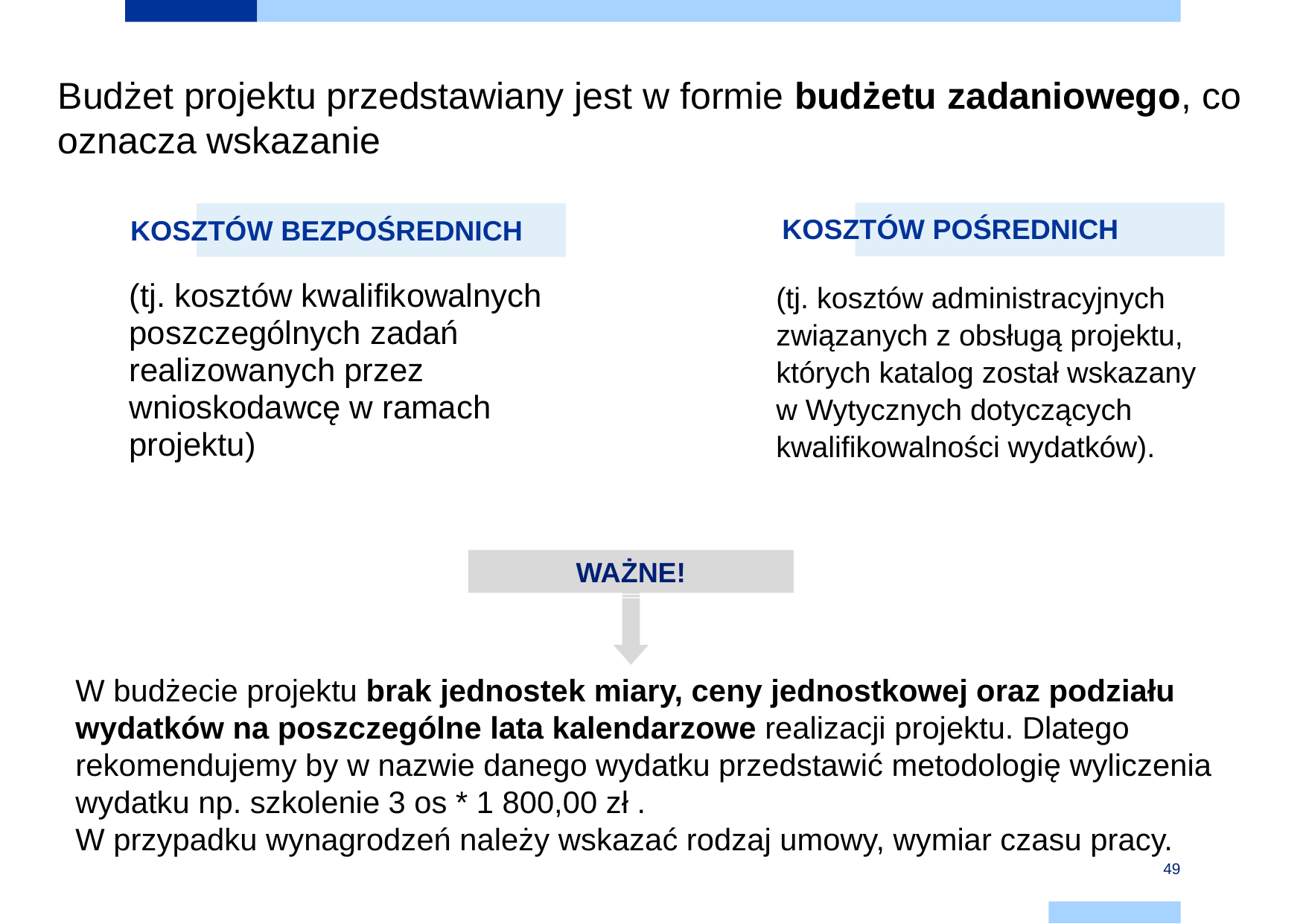

Budżet projektu przedstawiany jest w formie budżetu zadaniowego, co oznacza wskazanie

KOSZTÓW POŚREDNICH
KOSZTÓW BEZPOŚREDNICH
(tj. kosztów kwalifikowalnych poszczególnych zadań realizowanych przez wnioskodawcę w ramach projektu)

(tj. kosztów administracyjnych związanych z obsługą projektu, których katalog został wskazany w Wytycznych dotyczących kwalifikowalności wydatków).

WAŻNE!

W budżecie projektu brak jednostek miary, ceny jednostkowej oraz podziału wydatków na poszczególne lata kalendarzowe realizacji projektu. Dlatego rekomendujemy by w nazwie danego wydatku przedstawić metodologię wyliczenia wydatku np. szkolenie 3 os * 1 800,00 zł .
W przypadku wynagrodzeń należy wskazać rodzaj umowy, wymiar czasu pracy.

49